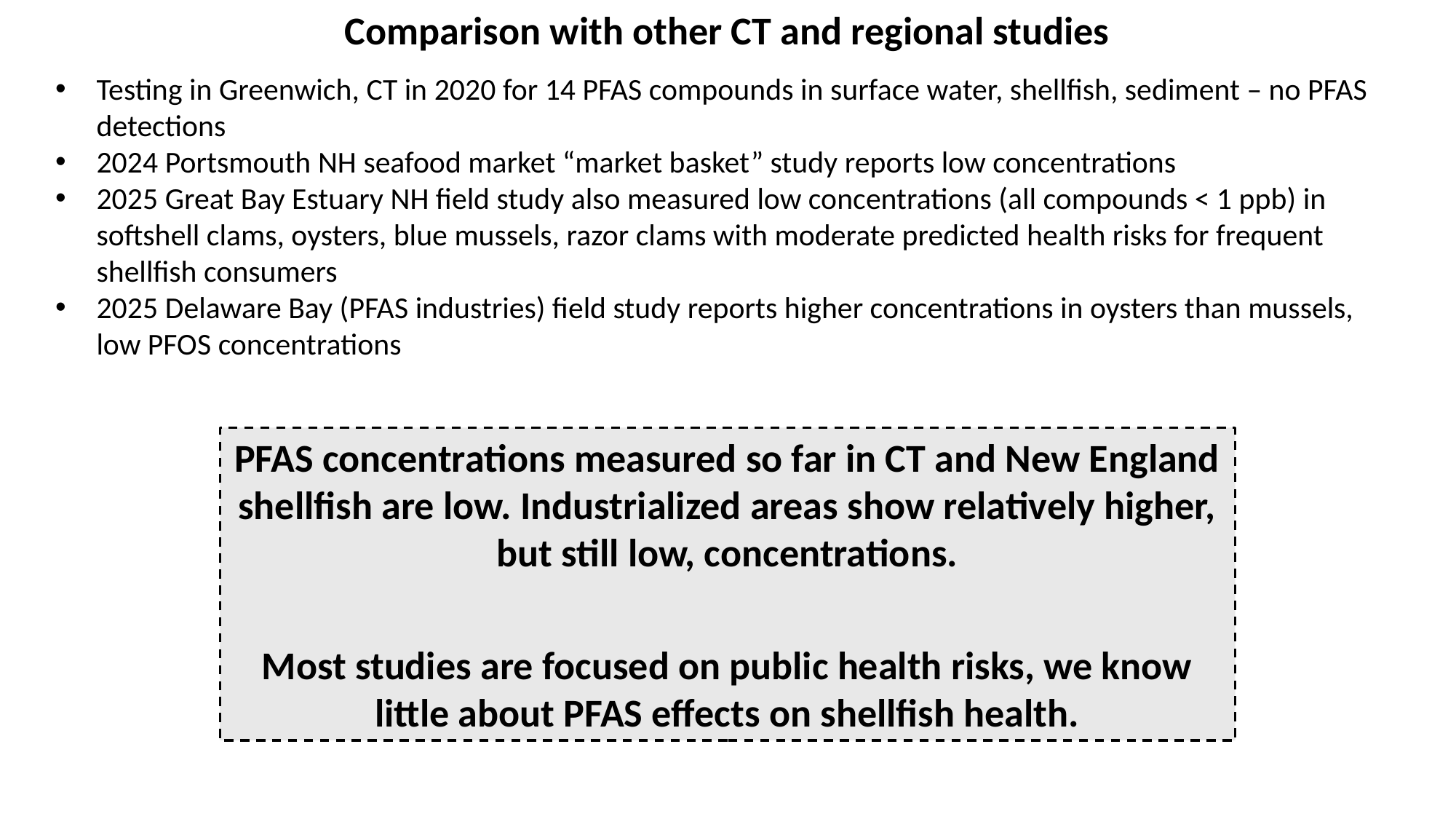

Comparison with other CT and regional studies
Testing in Greenwich, CT in 2020 for 14 PFAS compounds in surface water, shellfish, sediment – no PFAS detections
2024 Portsmouth NH seafood market “market basket” study reports low concentrations
2025 Great Bay Estuary NH field study also measured low concentrations (all compounds < 1 ppb) in softshell clams, oysters, blue mussels, razor clams with moderate predicted health risks for frequent shellfish consumers
2025 Delaware Bay (PFAS industries) field study reports higher concentrations in oysters than mussels, low PFOS concentrations

PFAS concentrations measured so far in CT and New England shellfish are low. Industrialized areas show relatively higher, but still low, concentrations.

Most studies are focused on public health risks, we know little about PFAS effects on shellfish health.